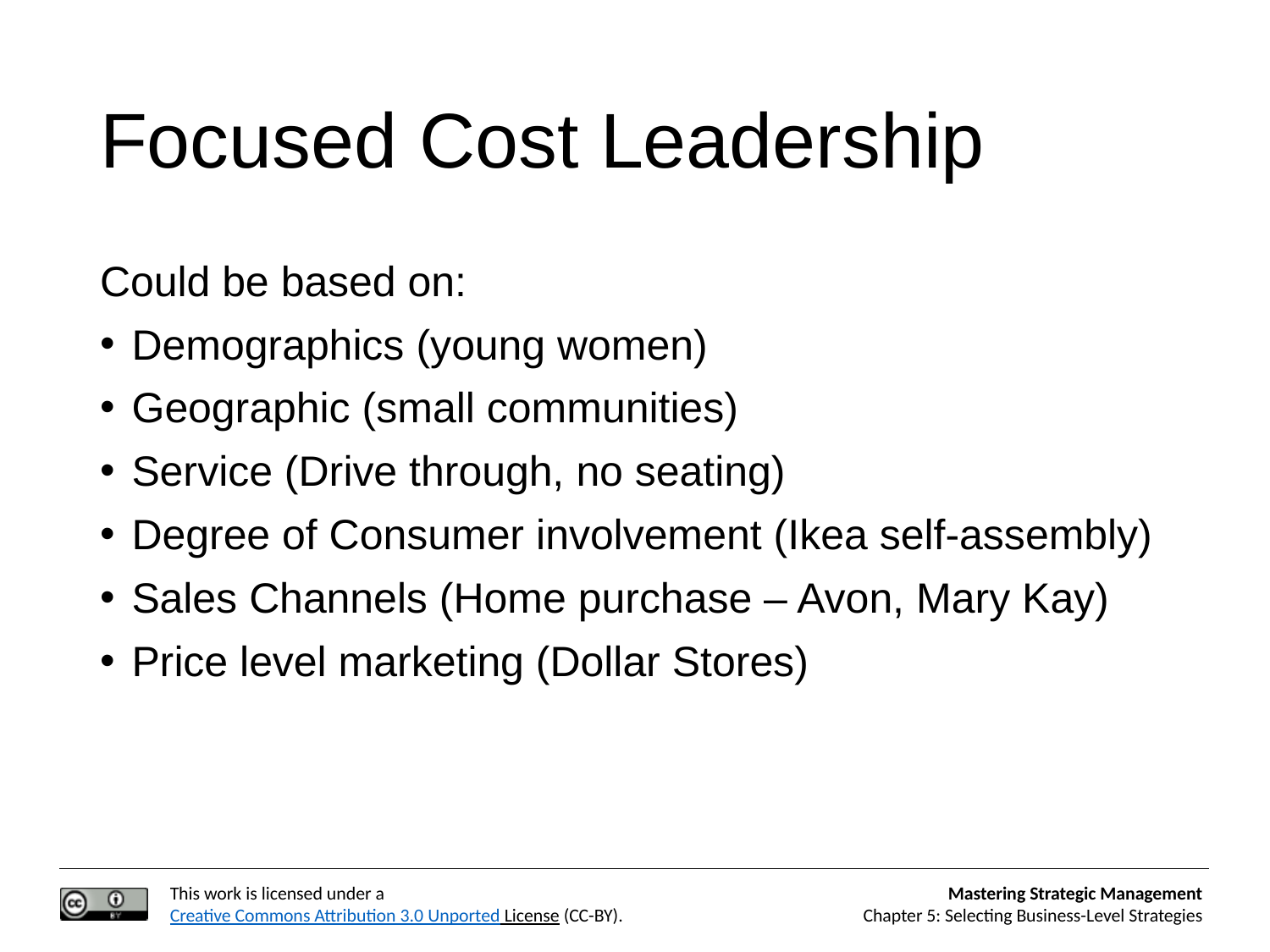

# Focused Cost Leadership
Could be based on:
Demographics (young women)
Geographic (small communities)
Service (Drive through, no seating)
Degree of Consumer involvement (Ikea self-assembly)
Sales Channels (Home purchase – Avon, Mary Kay)
Price level marketing (Dollar Stores)